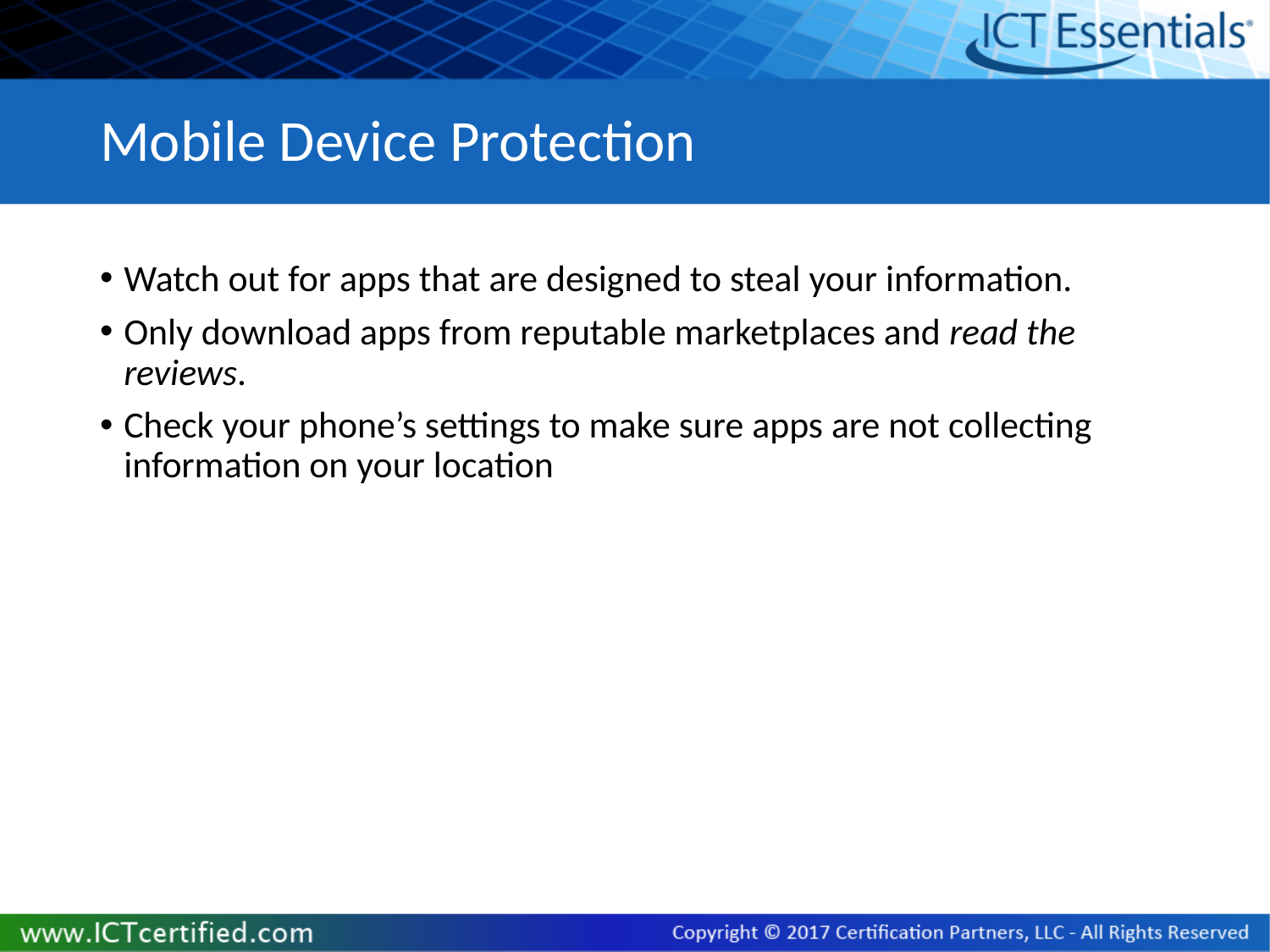

# Mobile Device Protection
Watch out for apps that are designed to steal your information.
Only download apps from reputable marketplaces and read the reviews.
Check your phone’s settings to make sure apps are not collecting information on your location